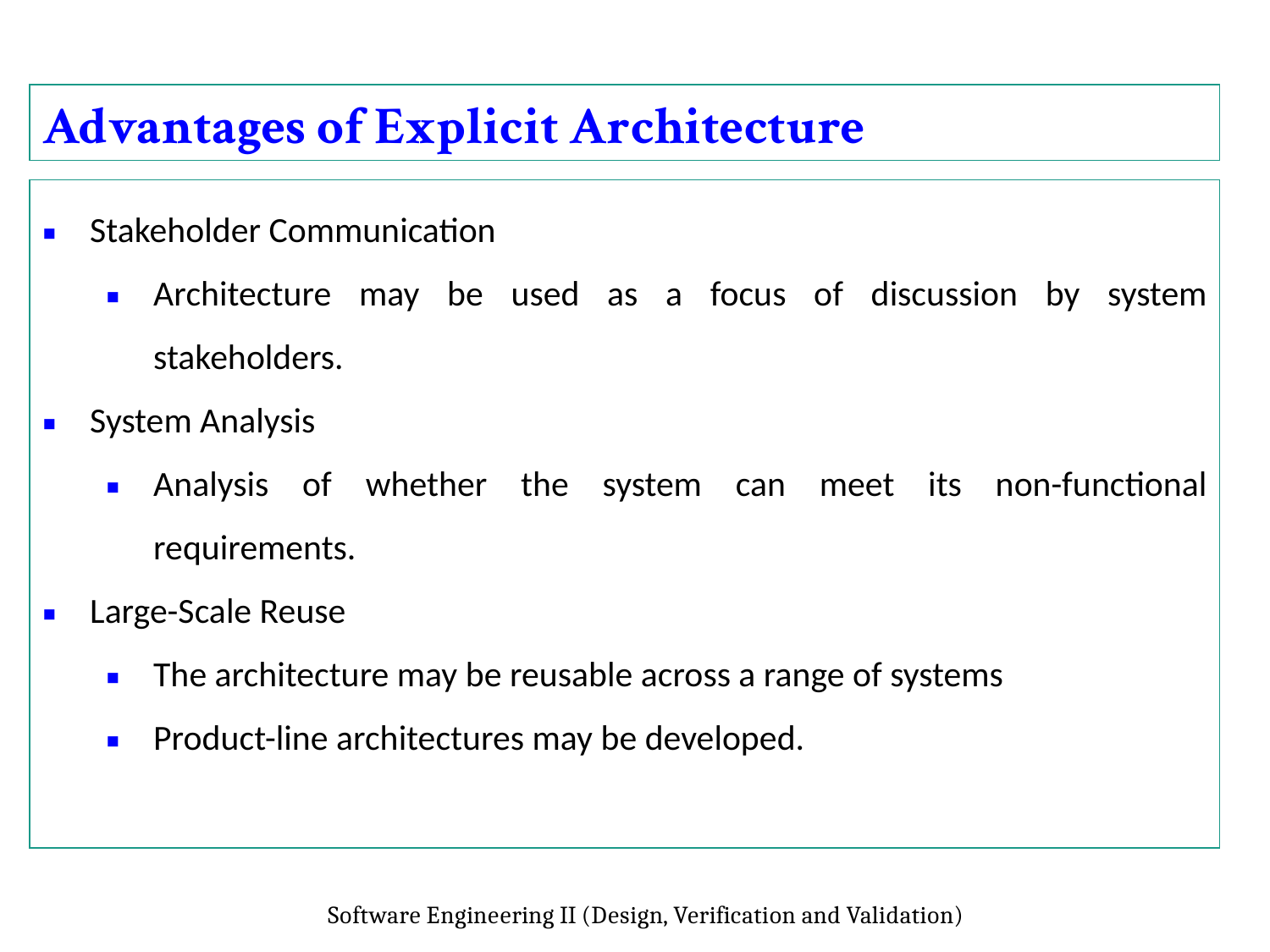

Advantages of Explicit Architecture
Stakeholder Communication
Architecture may be used as a focus of discussion by system stakeholders.
System Analysis
Analysis of whether the system can meet its non-functional requirements.
Large-Scale Reuse
The architecture may be reusable across a range of systems
Product-line architectures may be developed.
Software Engineering II (Design, Verification and Validation)